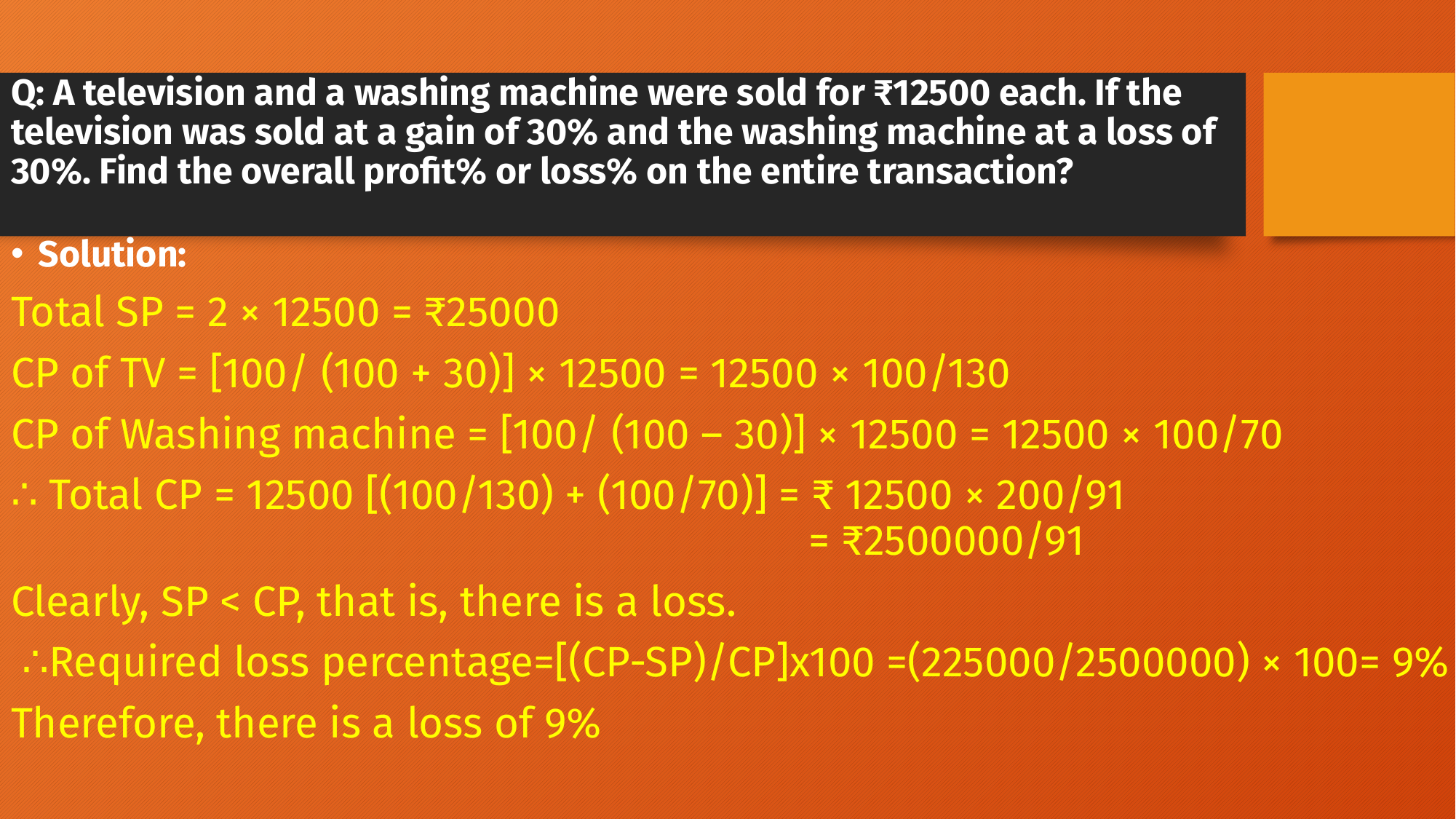

# Q: A television and a washing machine were sold for ₹12500 each. If the television was sold at a gain of 30% and the washing machine at a loss of 30%. Find the overall profit% or loss% on the entire transaction?
Solution:
Total SP = 2 × 12500 = ₹25000
CP of TV = [100/ (100 + 30)] × 12500 = 12500 × 100/130
CP of Washing machine = [100/ (100 – 30)] × 12500 = 12500 × 100/70
∴ Total CP = 12500 [(100/130) + (100/70)] = ₹ 12500 × 200/91 										   = ₹2500000/91
Clearly, SP < CP, that is, there is a loss.
 ∴Required loss percentage=[(CP-SP)/CP]x100 =(225000/2500000) × 100= 9%
Therefore, there is a loss of 9%